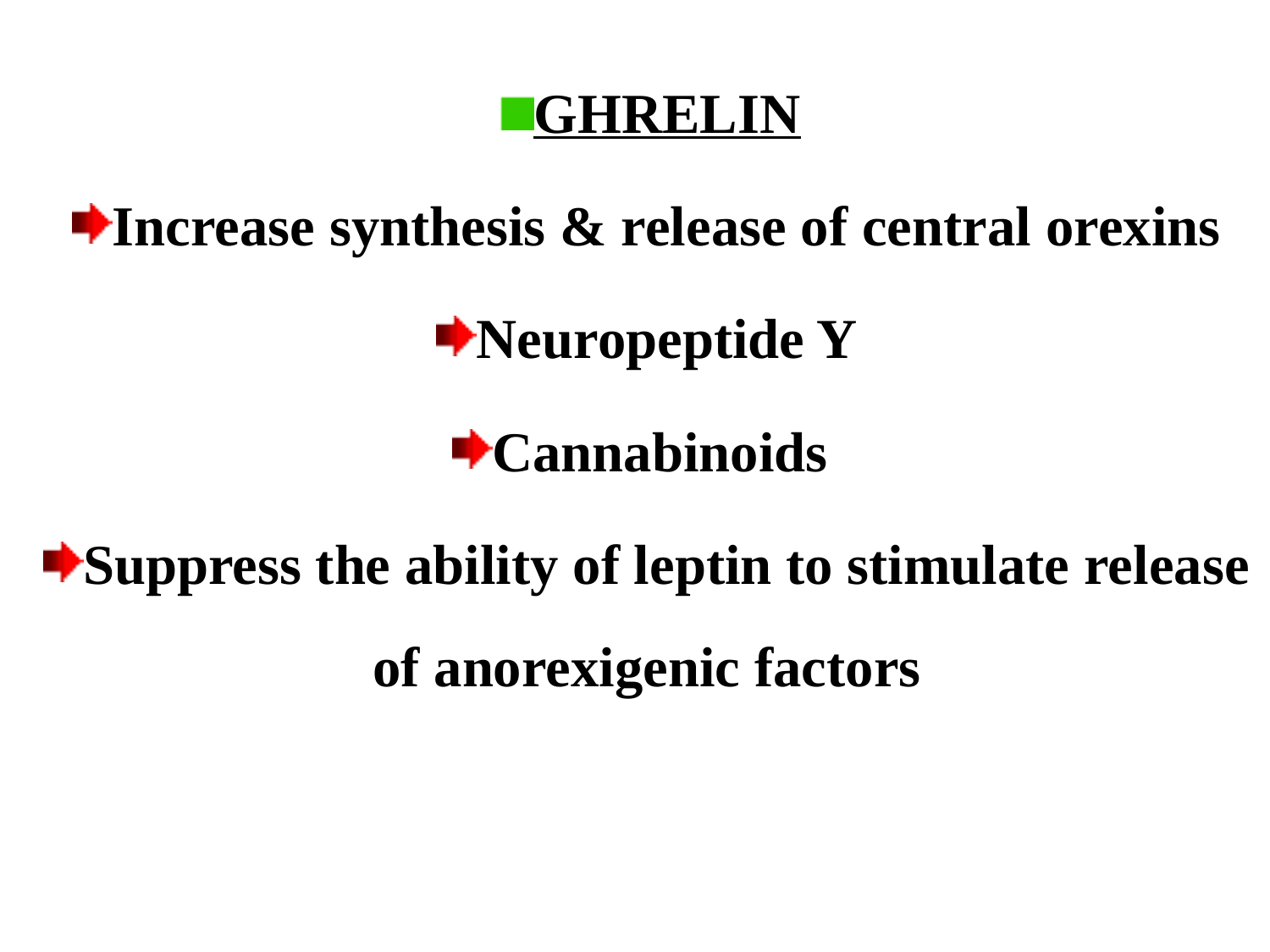

GHRELIN
Increase synthesis & release of central orexins
Neuropeptide Y
Cannabinoids
Suppress the ability of leptin to stimulate release of anorexigenic factors